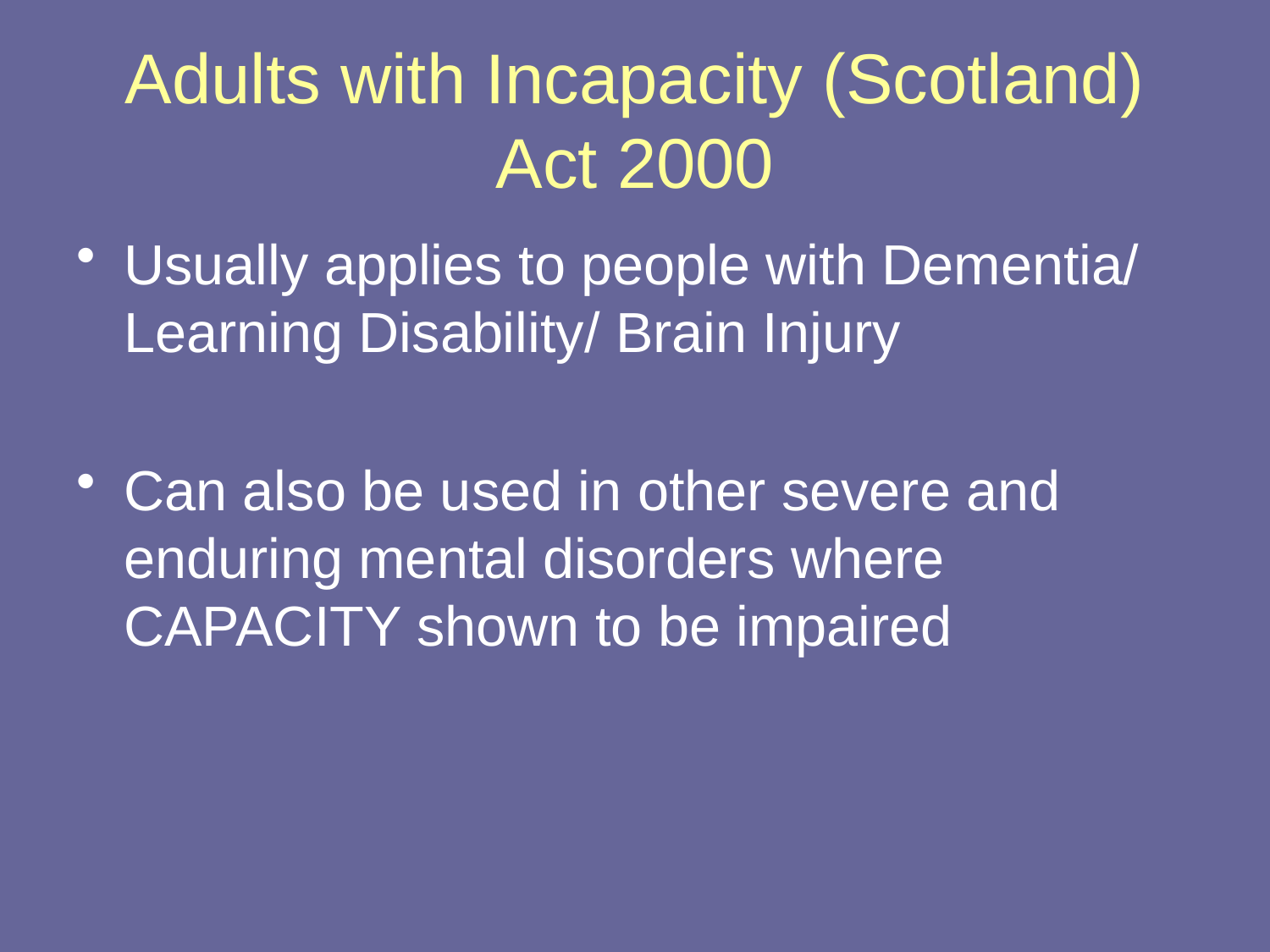

# Adults with Incapacity (Scotland) Act 2000
Usually applies to people with Dementia/ Learning Disability/ Brain Injury

Can also be used in other severe and enduring mental disorders where CAPACITY shown to be impaired